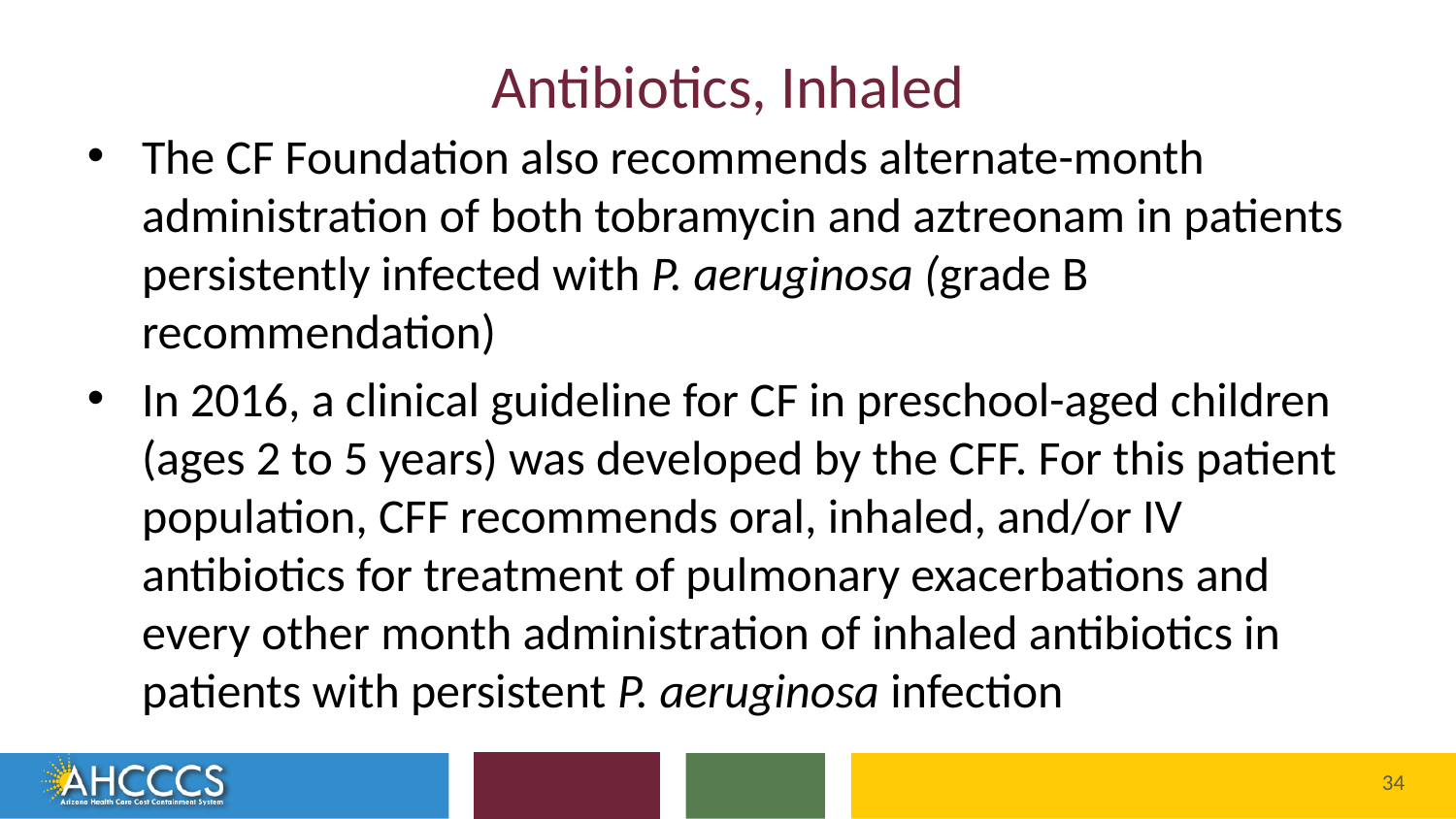

# Antibiotics, Inhaled
The CF Foundation also recommends alternate-month administration of both tobramycin and aztreonam in patients persistently infected with P. aeruginosa (grade B recommendation)
In 2016, a clinical guideline for CF in preschool-aged children (ages 2 to 5 years) was developed by the CFF. For this patient population, CFF recommends oral, inhaled, and/or IV antibiotics for treatment of pulmonary exacerbations and every other month administration of inhaled antibiotics in patients with persistent P. aeruginosa infection